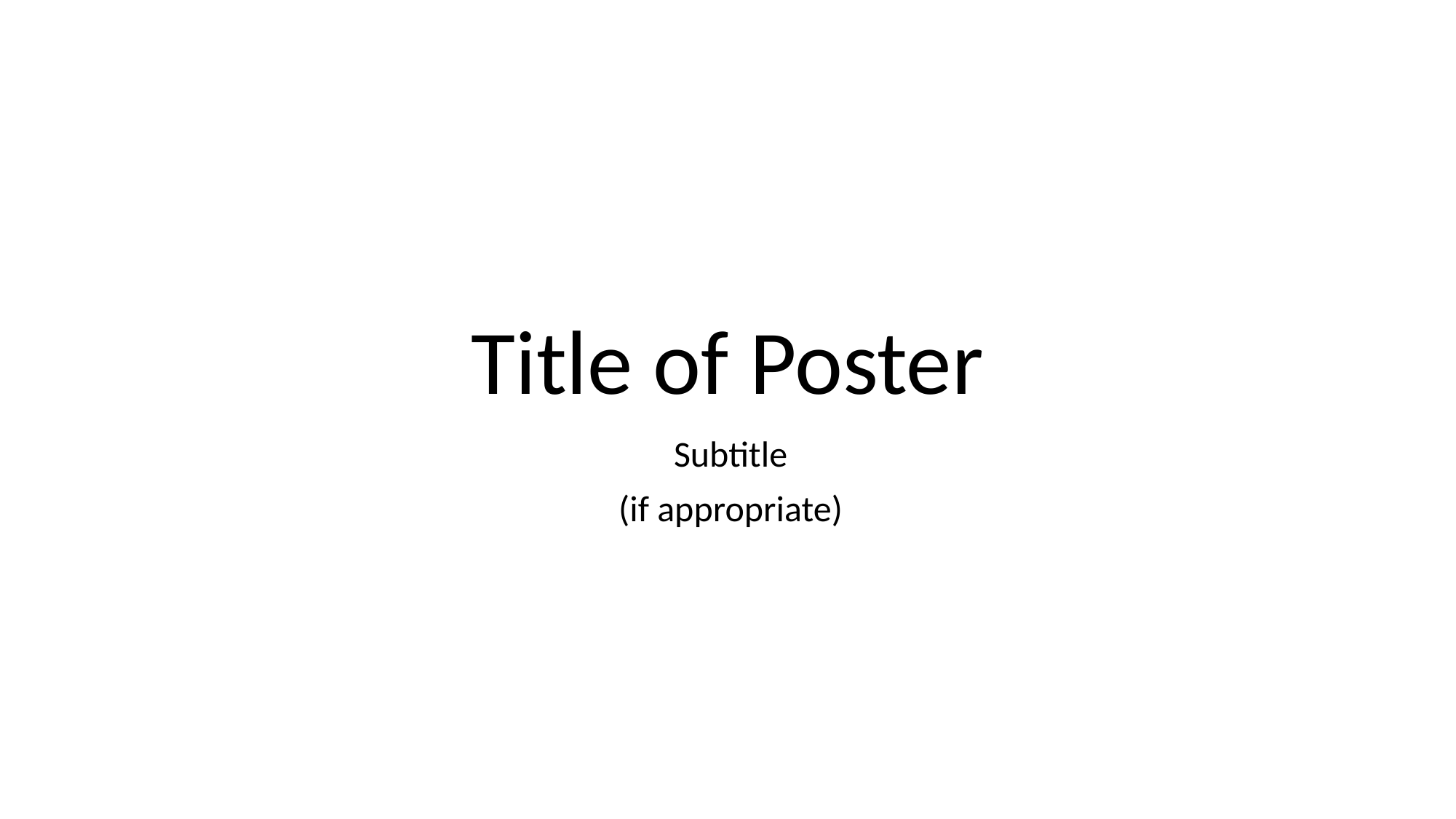

# Title of Poster
Subtitle
(if appropriate)